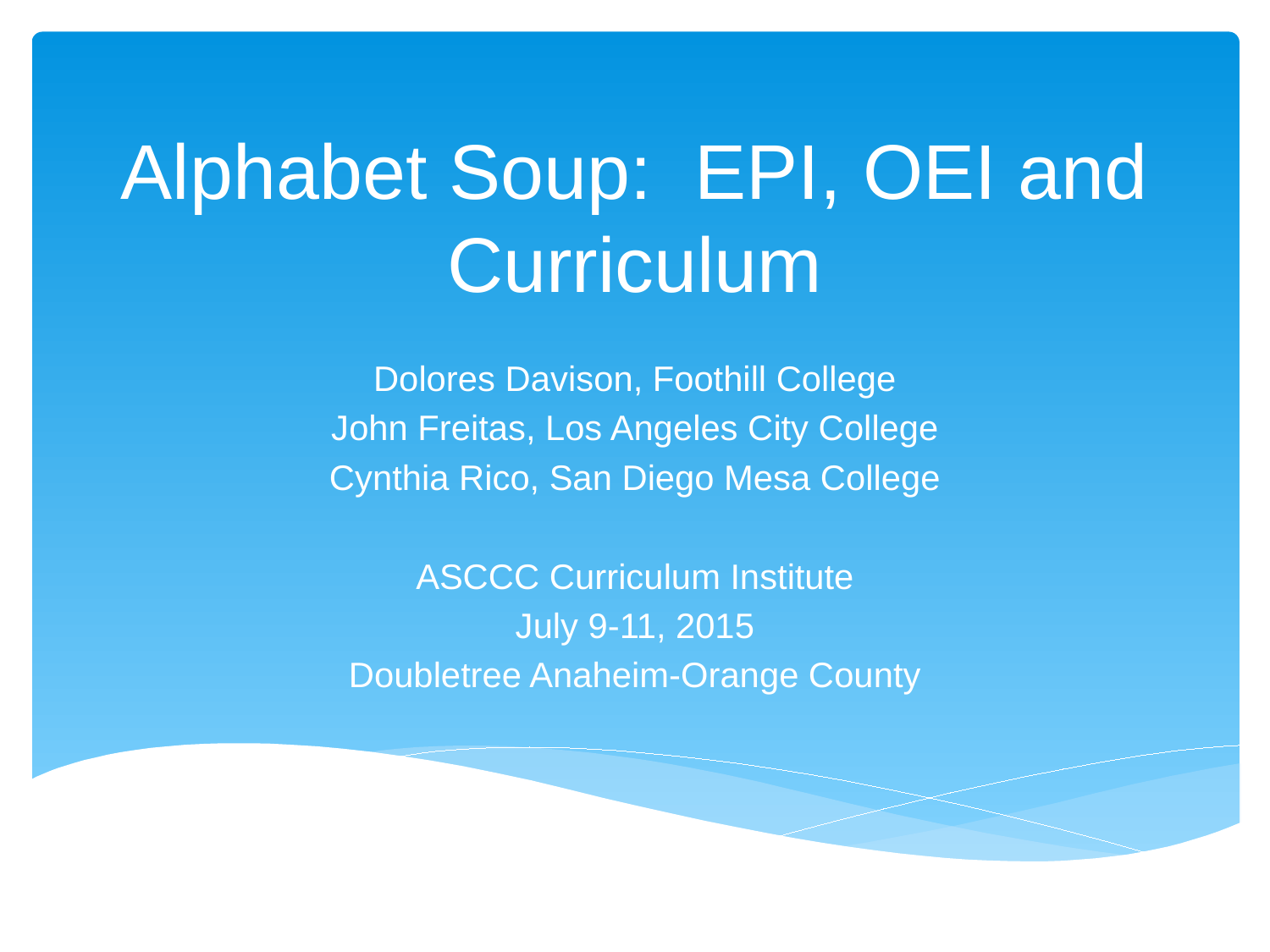

# Alphabet Soup:  EPI, OEI and Curriculum
Dolores Davison, Foothill College
John Freitas, Los Angeles City College
Cynthia Rico, San Diego Mesa College

ASCCC Curriculum Institute
July 9-11, 2015
Doubletree Anaheim-Orange County